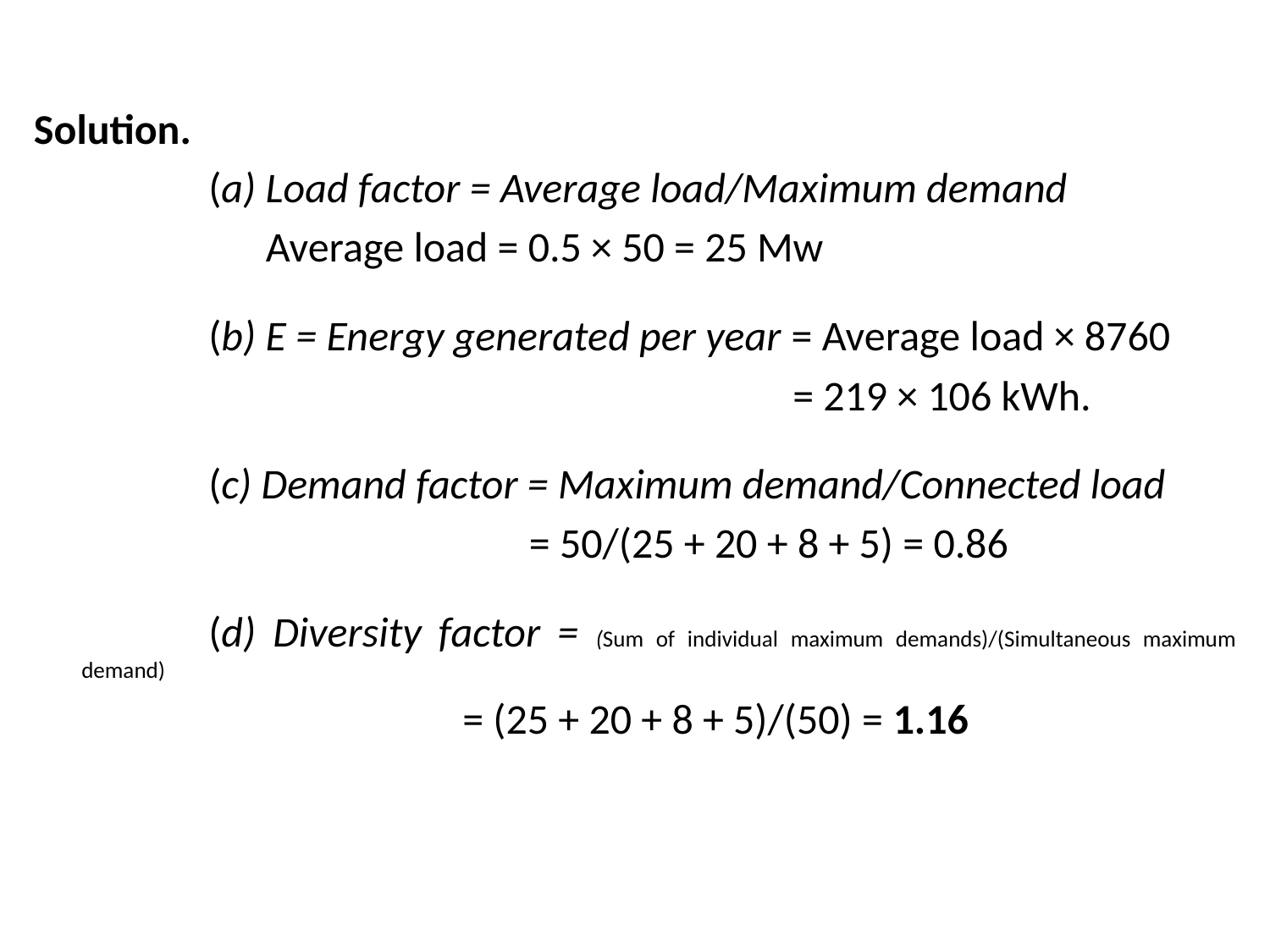

Solution.
		(a) Load factor = Average load/Maximum demand
		      Average load = 0.5 × 50 = 25 Mw

		(b) E = Energy generated per year = Average load × 8760
						        = 219 × 106 kWh.

		(c) Demand factor = Maximum demand/Connected load
				       = 50/(25 + 20 + 8 + 5) = 0.86

		(d) Diversity factor = (Sum of individual maximum demands)/(Simultaneous maximum demand)
				= (25 + 20 + 8 + 5)/(50) = 1.16